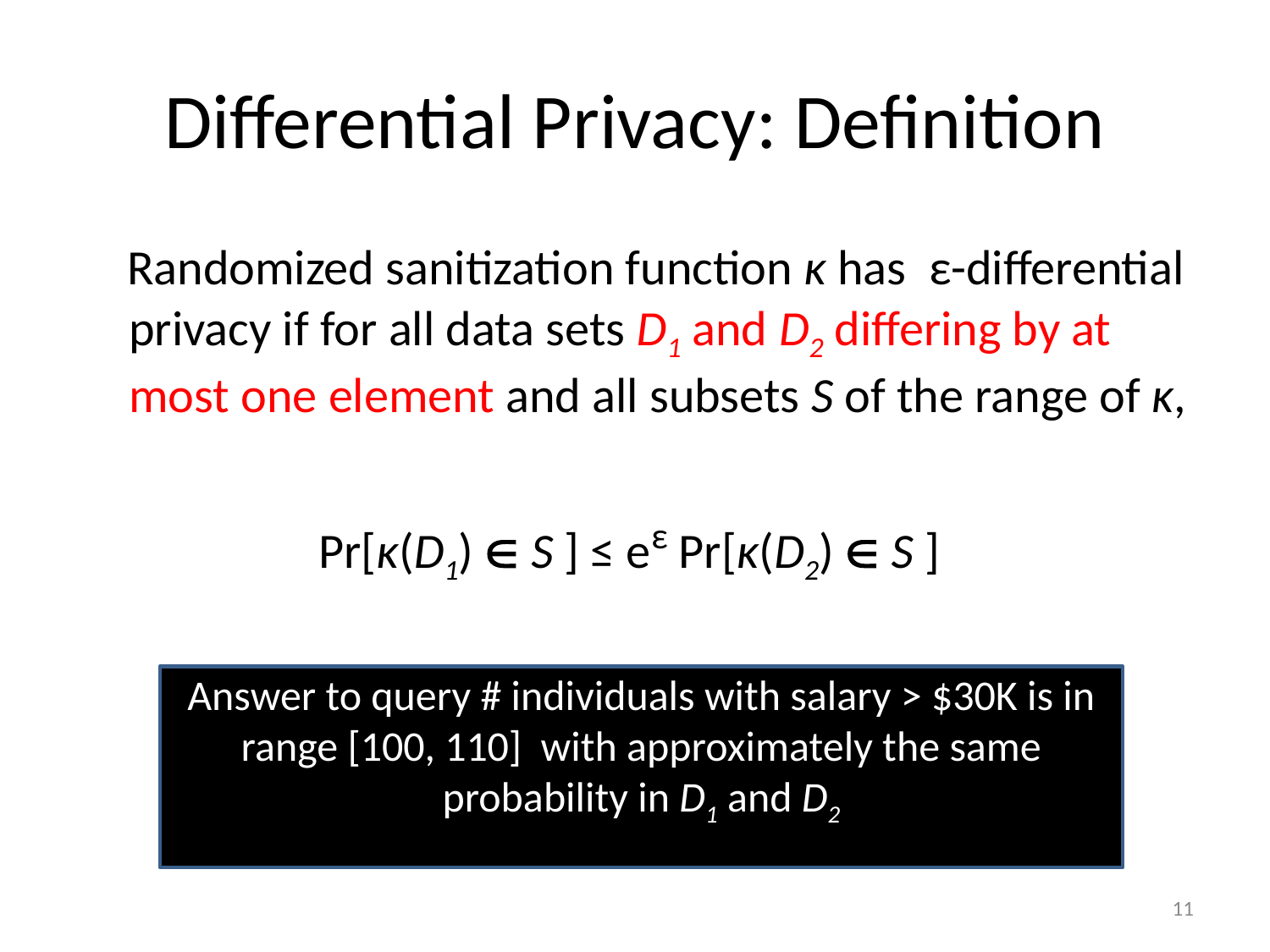

# Differential Privacy: Definition
    Randomized sanitization function κ has  ε-differential privacy if for all data sets D1 and D2 differing by at most one element and all subsets S of the range of κ,

Pr[κ(D1) ∈ S ] ≤ eε Pr[κ(D2) ∈ S ]

Answer to query # individuals with salary > $30K is in range [100, 110]  with approximately the same probability in D1 and D2

11